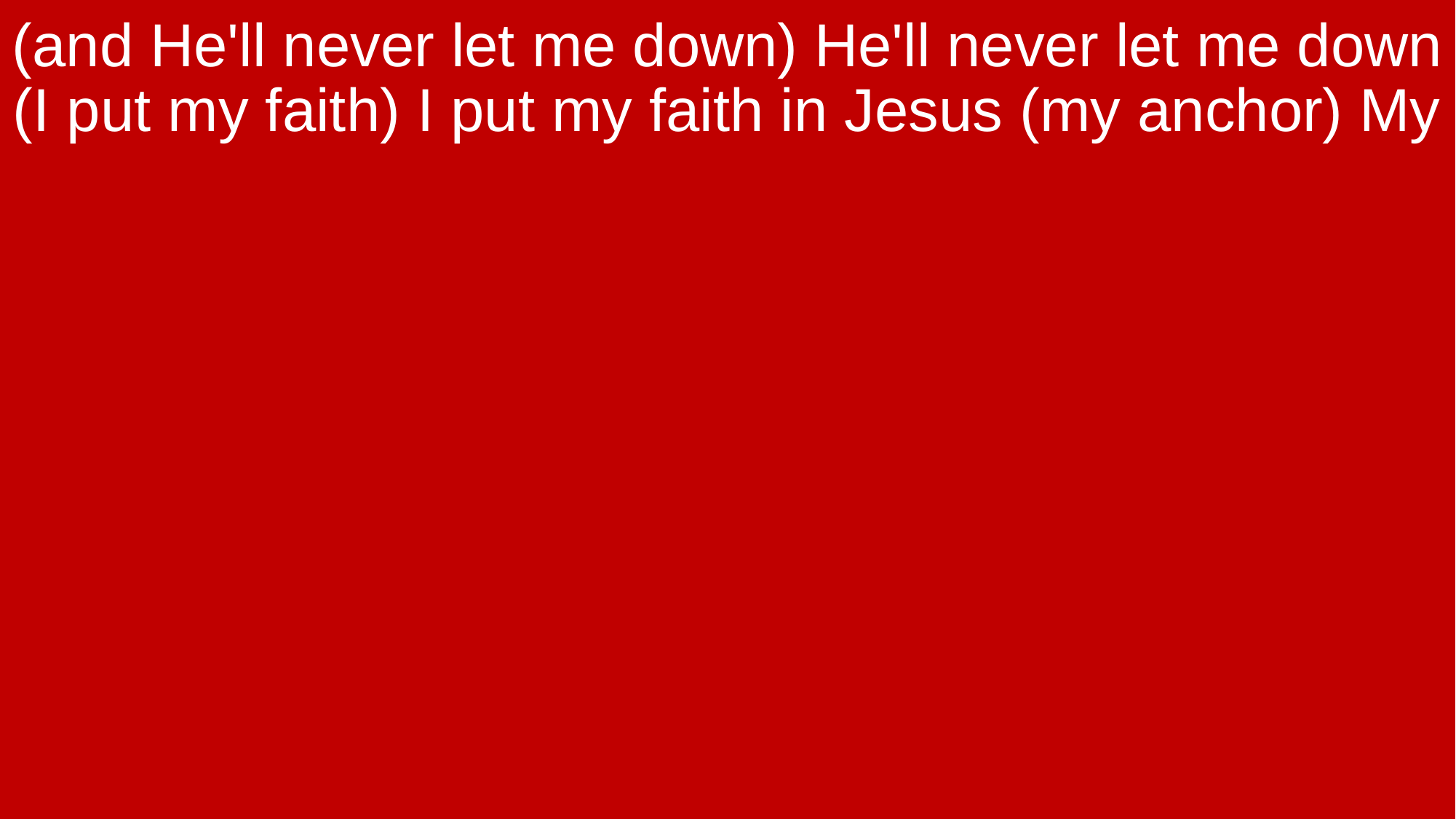

(and He'll never let me down) He'll never let me down (I put my faith) I put my faith in Jesus (my anchor) My